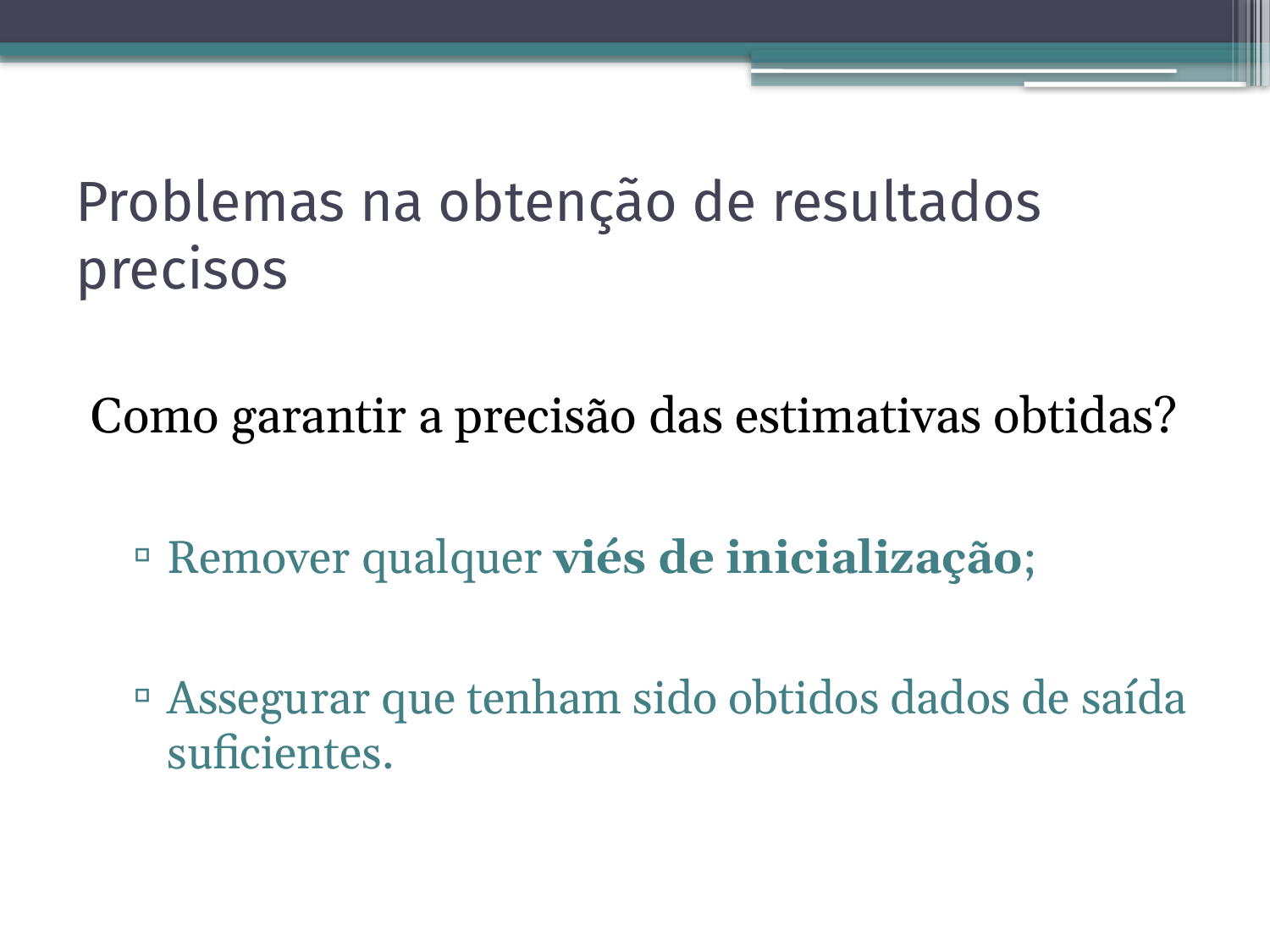

# Problemas na obtenção de resultados precisos

Como garantir a precisão das estimativas obtidas?

Remover qualquer viés de inicialização;

Assegurar que tenham sido obtidos dados de saída suficientes.